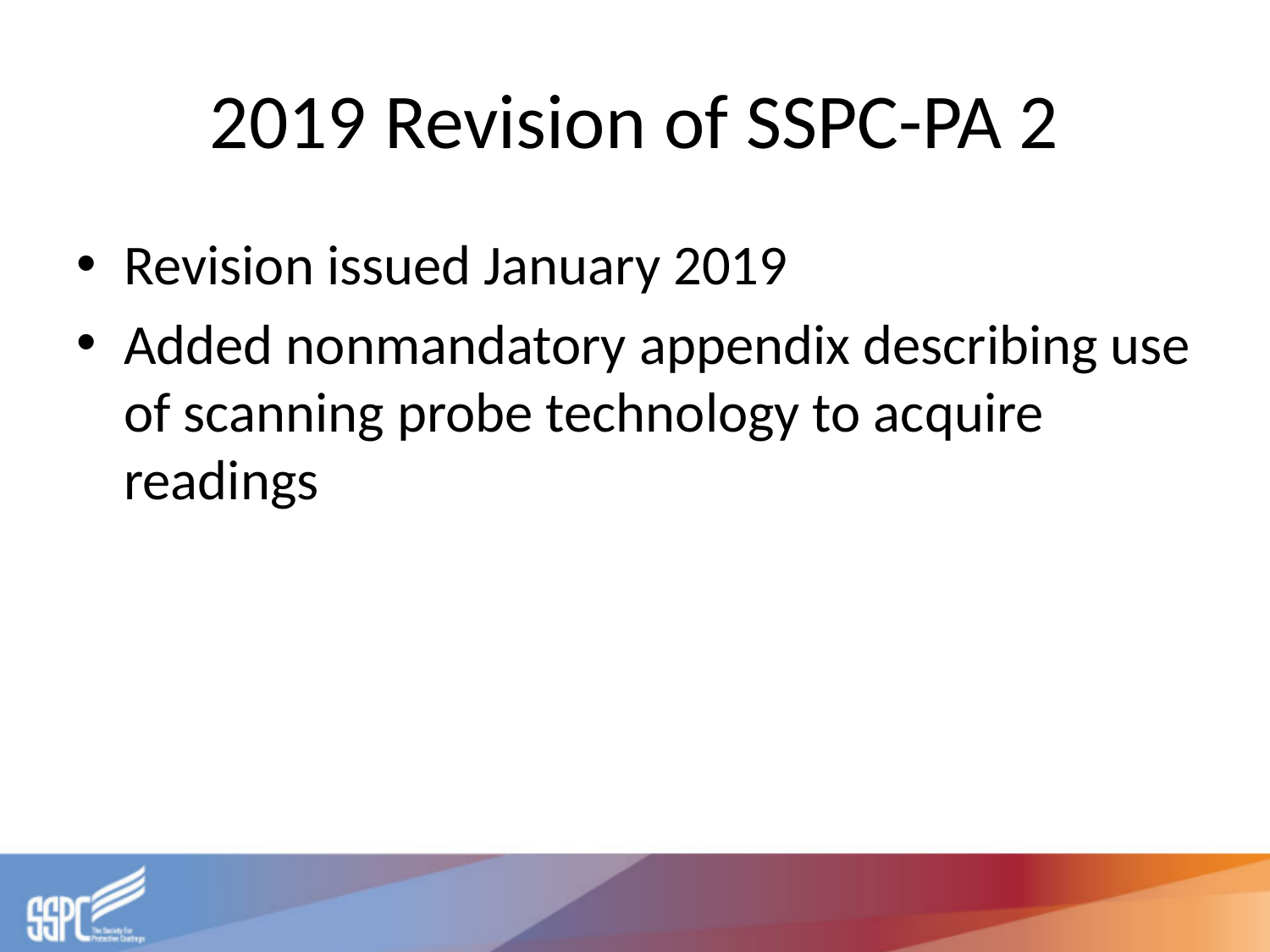

# 2019 Revision of SSPC-PA 2
Revision issued January 2019
Added nonmandatory appendix describing use of scanning probe technology to acquire readings